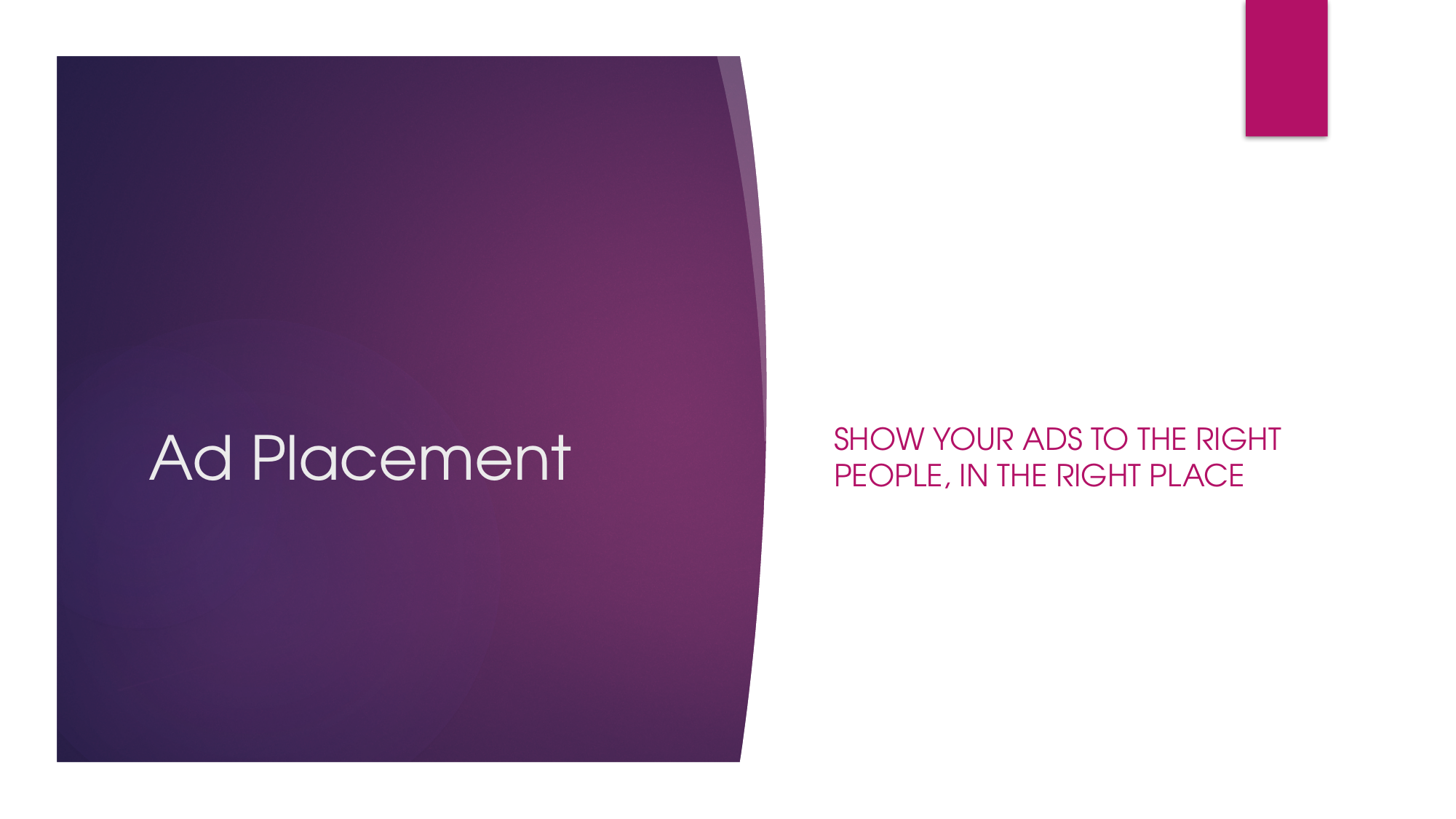

Show your ads to the right people, in the right place
# Ad Placement